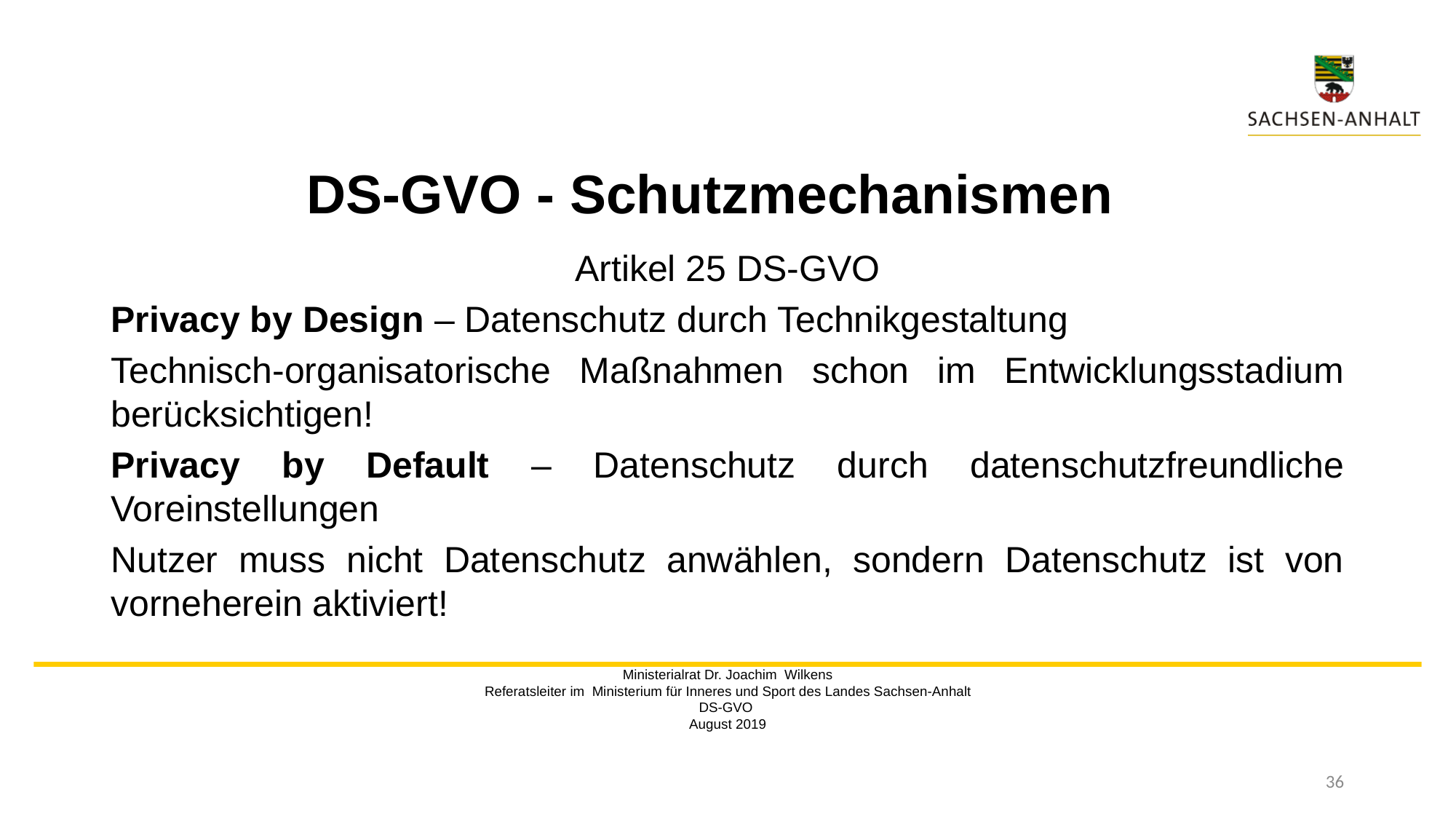

# DS-GVO - Schutzmechanismen
Artikel 25 DS-GVO
Privacy by Design – Datenschutz durch Technikgestaltung
Technisch-organisatorische Maßnahmen schon im Entwicklungsstadium berücksichtigen!
Privacy by Default – Datenschutz durch datenschutzfreundliche Voreinstellungen
Nutzer muss nicht Datenschutz anwählen, sondern Datenschutz ist von vorneherein aktiviert!
Ministerialrat Dr. Joachim  Wilkens
Referatsleiter im  Ministerium für Inneres und Sport des Landes Sachsen-Anhalt
DS-GVO
August 2019

36